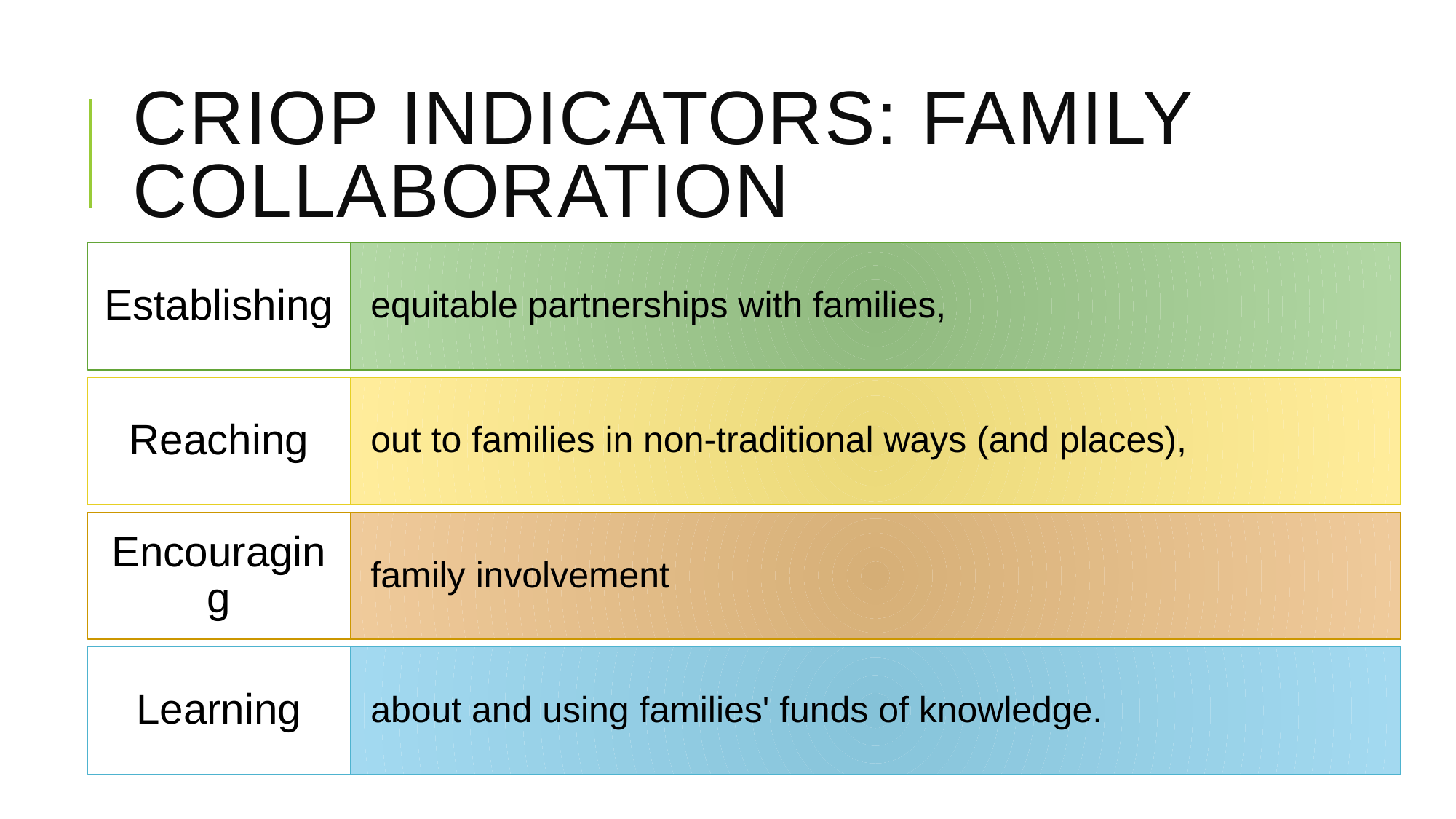

# CRIOP Indicators: Family Collaboration
equitable partnerships with families,
Establishing
out to families in non-traditional ways (and places),
Reaching
family involvement
Encouraging
about and using families' funds of knowledge.
Learning